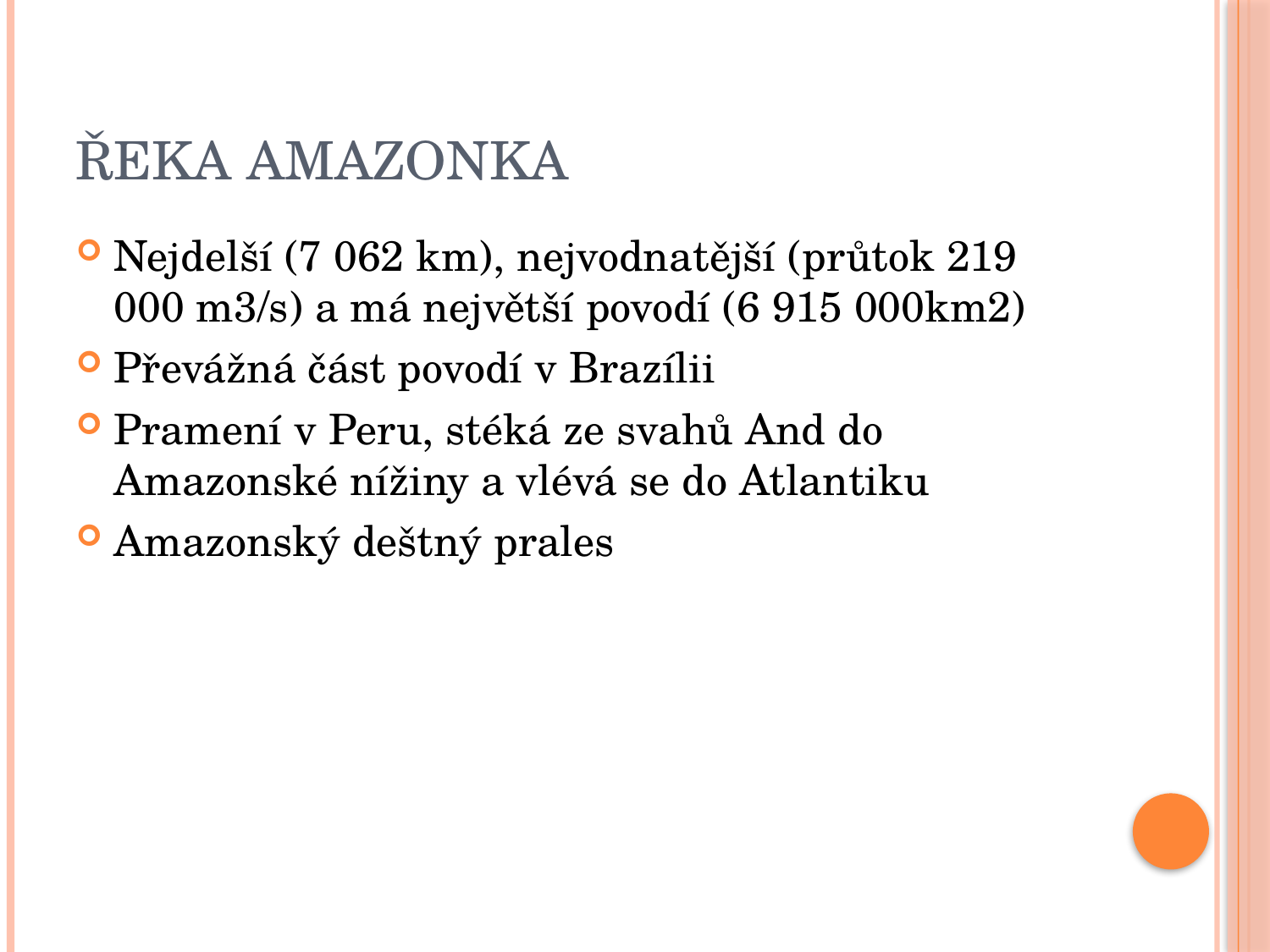

# Řeka Amazonka
Nejdelší (7 062 km), nejvodnatější (průtok 219 000 m3/s) a má největší povodí (6 915 000km2)
Převážná část povodí v Brazílii
Pramení v Peru, stéká ze svahů And do Amazonské nížiny a vlévá se do Atlantiku
Amazonský deštný prales